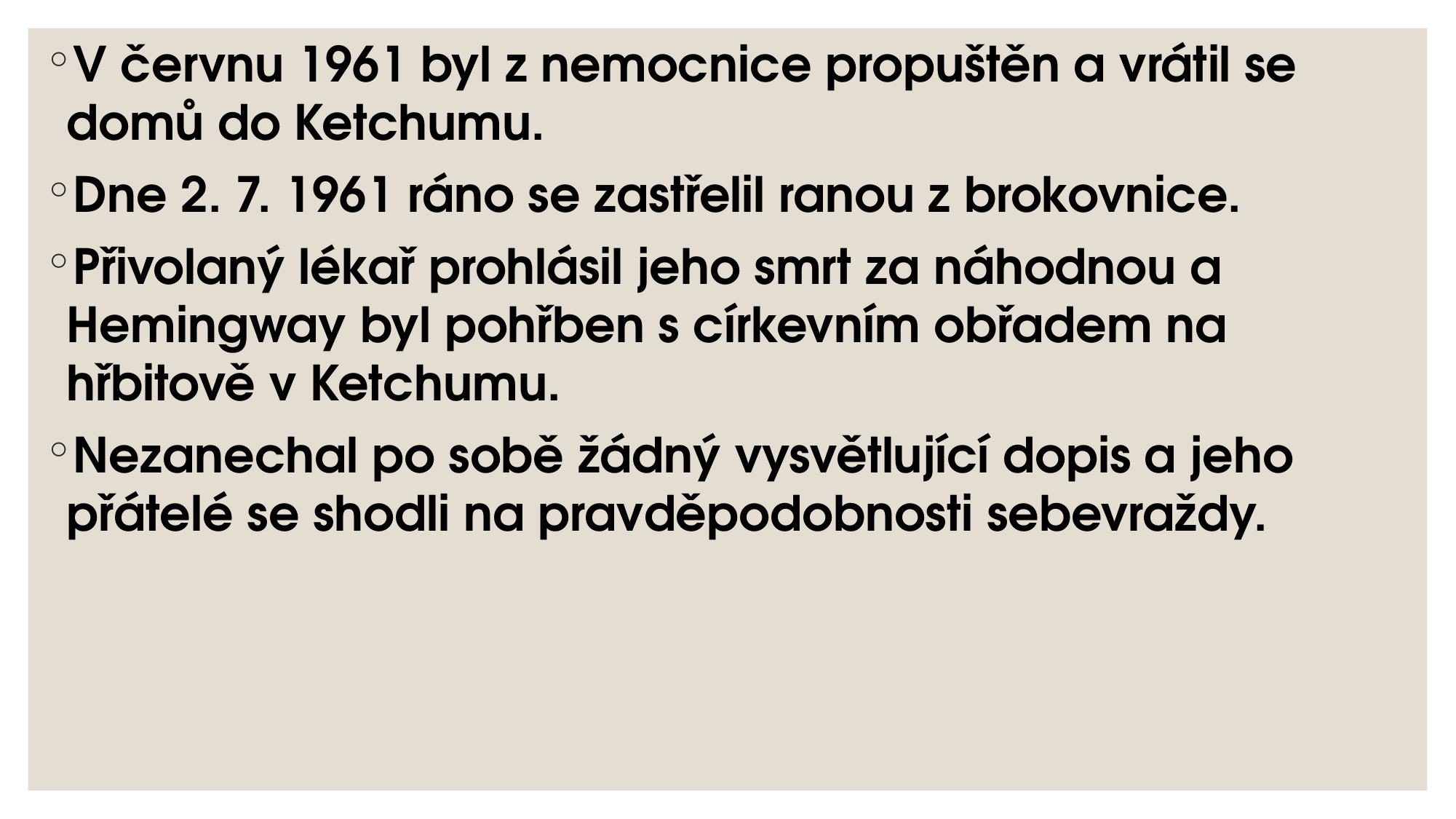

V červnu 1961 byl z nemocnice propuštěn a vrátil se domů do Ketchumu.
Dne 2. 7. 1961 ráno se zastřelil ranou z brokovnice.
Přivolaný lékař prohlásil jeho smrt za náhodnou a Hemingway byl pohřben s církevním obřadem na hřbitově v Ketchumu.
Nezanechal po sobě žádný vysvětlující dopis a jeho přátelé se shodli na pravděpodobnosti sebevraždy.